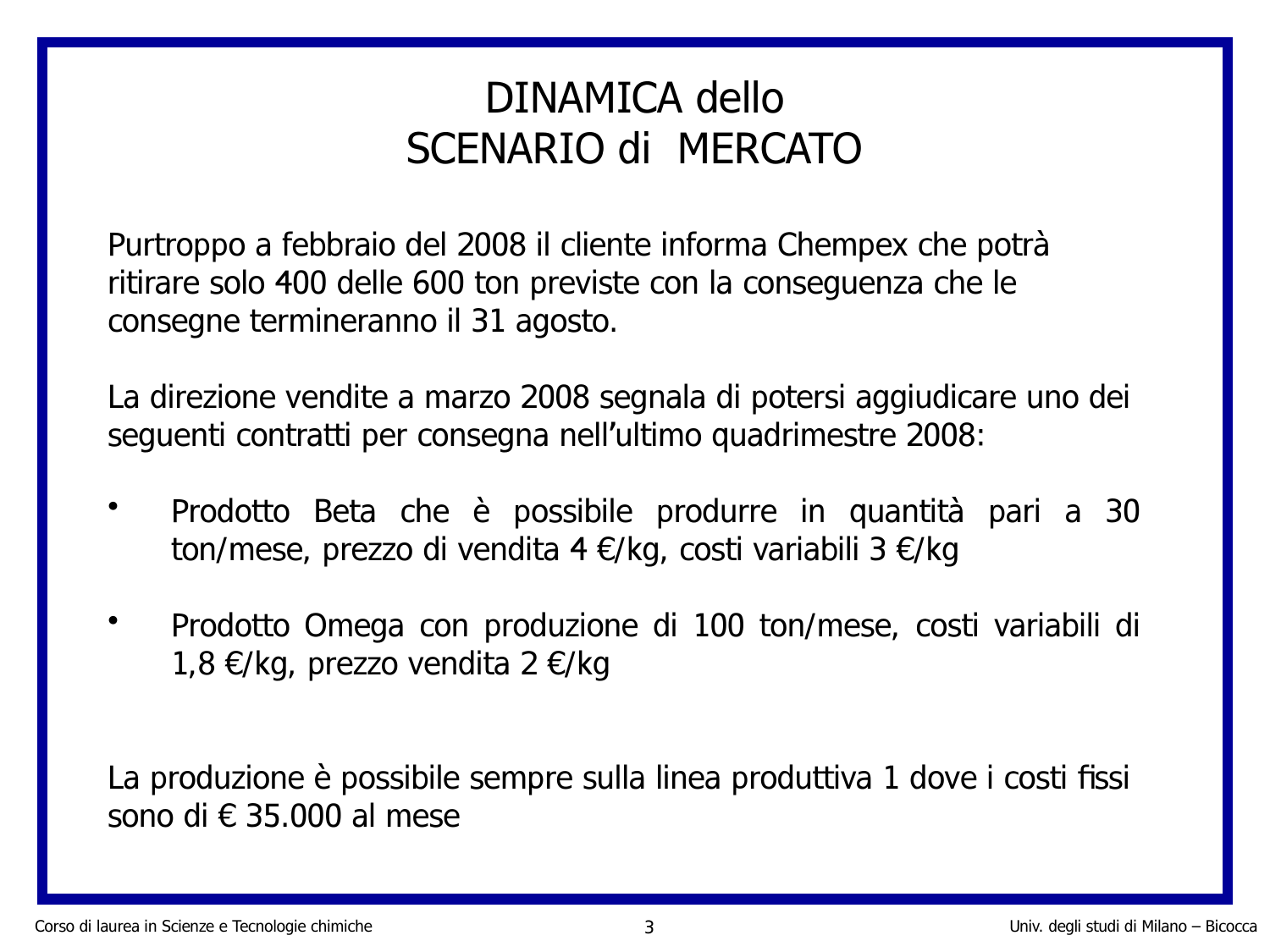

DINAMICA dello
 SCENARIO di  MERCATO

Purtroppo a febbraio del 2008 il cliente informa Chempex che potrà
ritirare solo 400 delle 600 ton previste con la conseguenza che le
consegne termineranno il 31 agosto.

La direzione vendite a marzo 2008 segnala di potersi aggiudicare uno dei
seguenti contratti per consegna nell’ultimo quadrimestre 2008:

Prodotto Beta che è possibile produrre in quantità pari a 30 ton/mese, prezzo di vendita 4 €/kg, costi variabili 3 €/kg

Prodotto Omega con produzione di 100 ton/mese, costi variabili di 1,8 €/kg, prezzo vendita 2 €/kg

La produzione è possibile sempre sulla linea produttiva 1 dove i costi fissi
sono di € 35.000 al mese

3